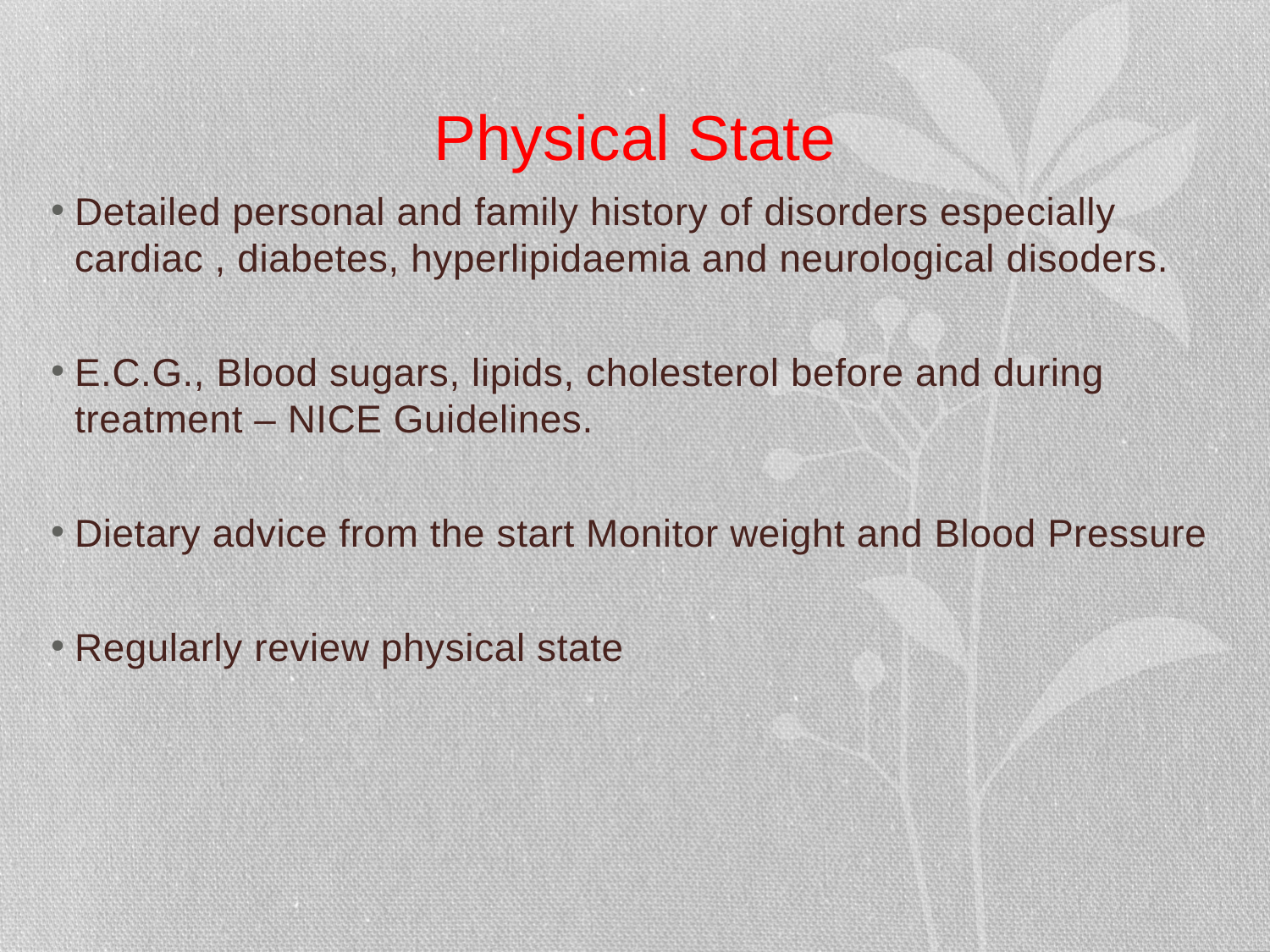

# Physical State
Detailed personal and family history of disorders especially cardiac , diabetes, hyperlipidaemia and neurological disoders.

E.C.G., Blood sugars, lipids, cholesterol before and during treatment – NICE Guidelines.

Dietary advice from the start Monitor weight and Blood Pressure

Regularly review physical state